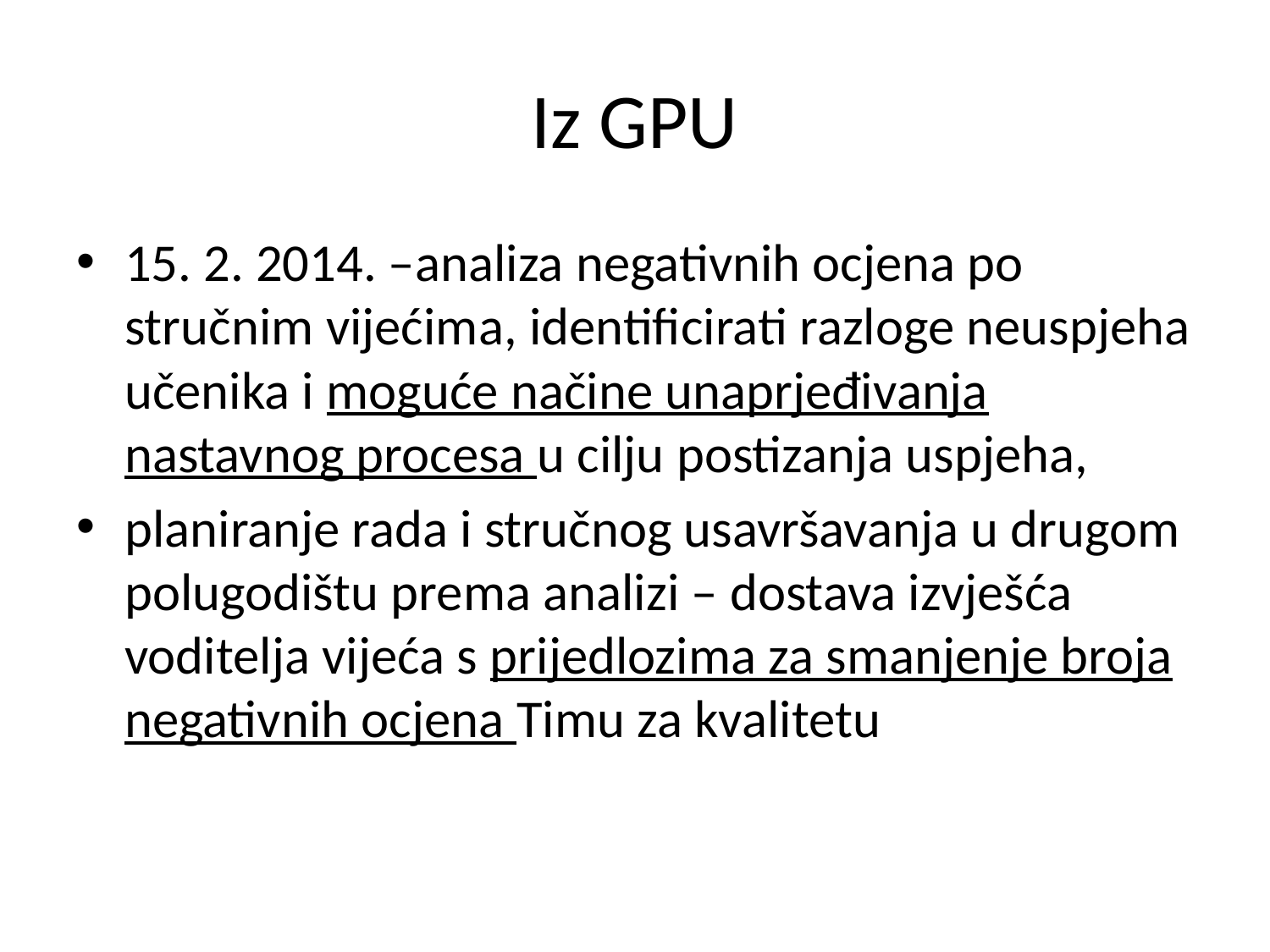

# Iz GPU
15. 2. 2014. –analiza negativnih ocjena po stručnim vijećima, identificirati razloge neuspjeha učenika i moguće načine unaprjeđivanja nastavnog procesa u cilju postizanja uspjeha,
planiranje rada i stručnog usavršavanja u drugom polugodištu prema analizi – dostava izvješća voditelja vijeća s prijedlozima za smanjenje broja negativnih ocjena Timu za kvalitetu